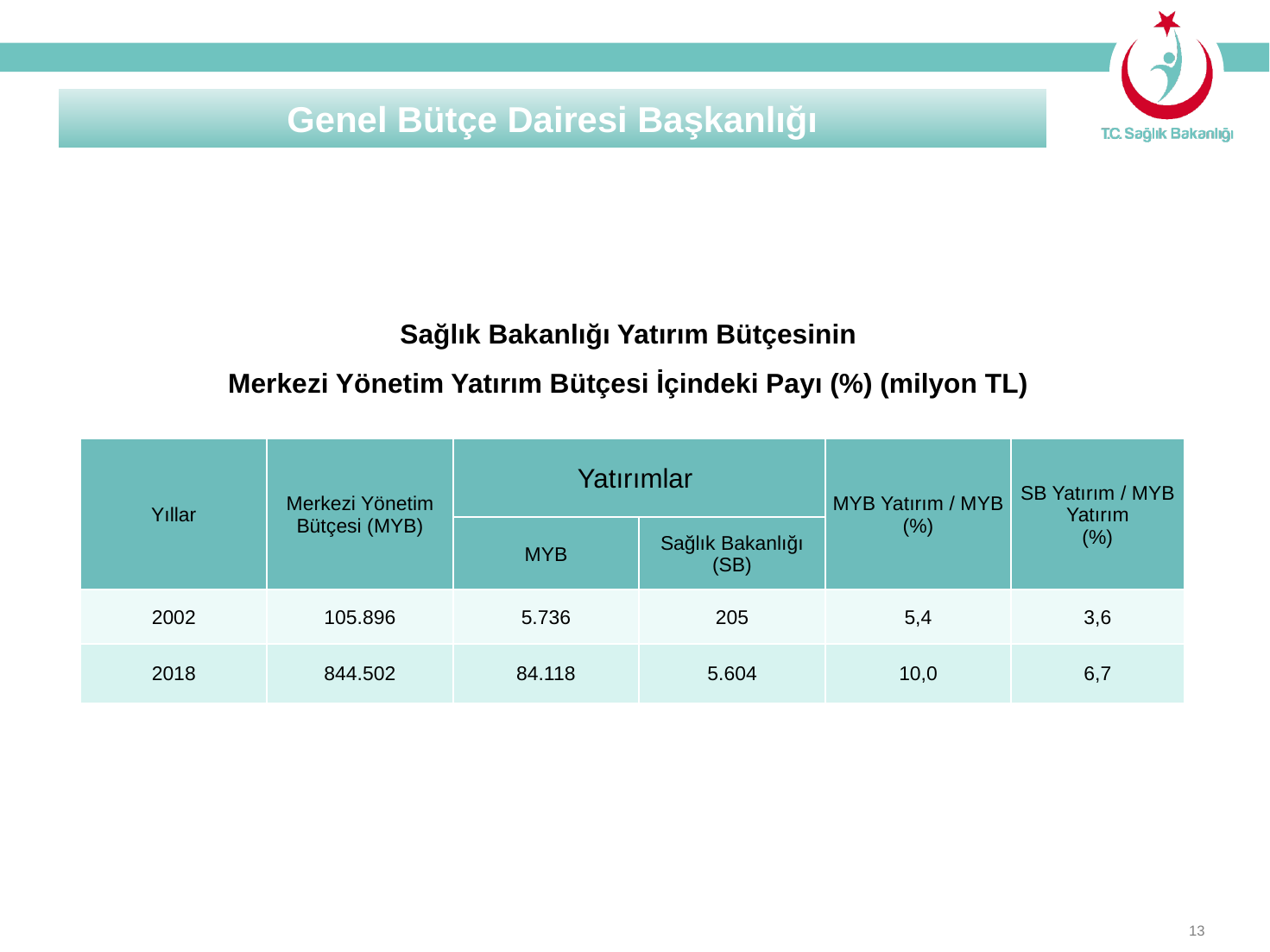

Genel Bütçe Dairesi Başkanlığı
Sağlık Bakanlığı Yatırım Bütçesinin
Merkezi Yönetim Yatırım Bütçesi İçindeki Payı (%) (milyon TL)
| Yıllar | Merkezi Yönetim Bütçesi (MYB) | Yatırımlar |  | MYB Yatırım / MYB (%) | SB Yatırım / MYB Yatırım (%) |
| --- | --- | --- | --- | --- | --- |
|  |  | MYB | Sağlık Bakanlığı (SB) |  |  |
| 2002 | 105.896 | 5.736 | 205 | 5,4 | 3,6 |
| 2018 | 844.502 | 84.118 | 5.604 | 10,0 | 6,7 |